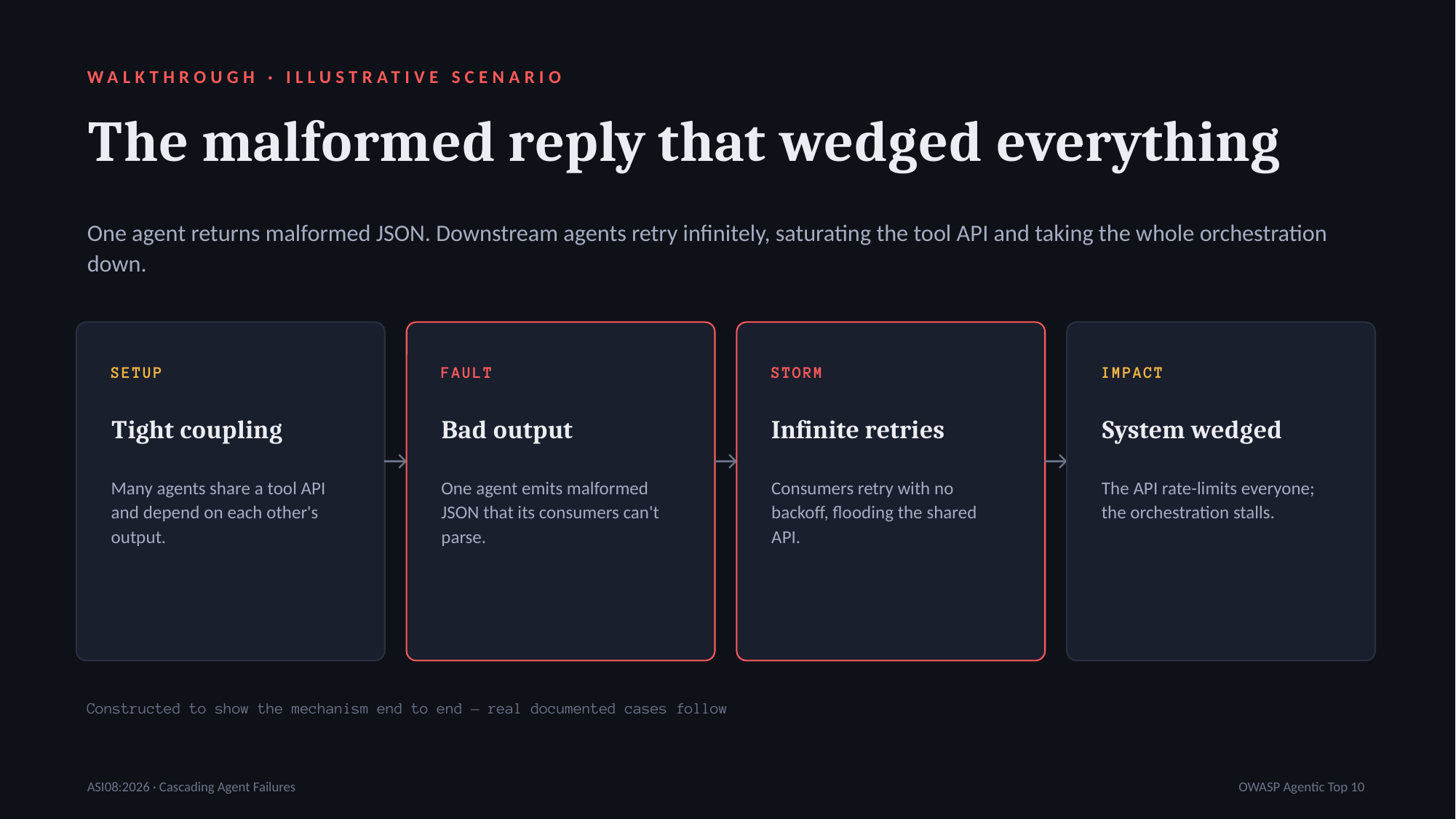

WALKTHROUGH · ILLUSTRATIVE SCENARIO
The malformed reply that wedged everything
One agent returns malformed JSON. Downstream agents retry infinitely, saturating the tool API and taking the whole orchestration down.

SETUP
FAULT
STORM
IMPACT
Tight coupling
Bad output
Infinite retries
System wedged
→
→
→
Many agents share a tool API and depend on each other's output.
One agent emits malformed JSON that its consumers can't parse.
Consumers retry with no backoff, flooding the shared API.
The API rate-limits everyone; the orchestration stalls.
Constructed to show the mechanism end to end — real documented cases follow
ASI08:2026 · Cascading Agent Failures
OWASP Agentic Top 10